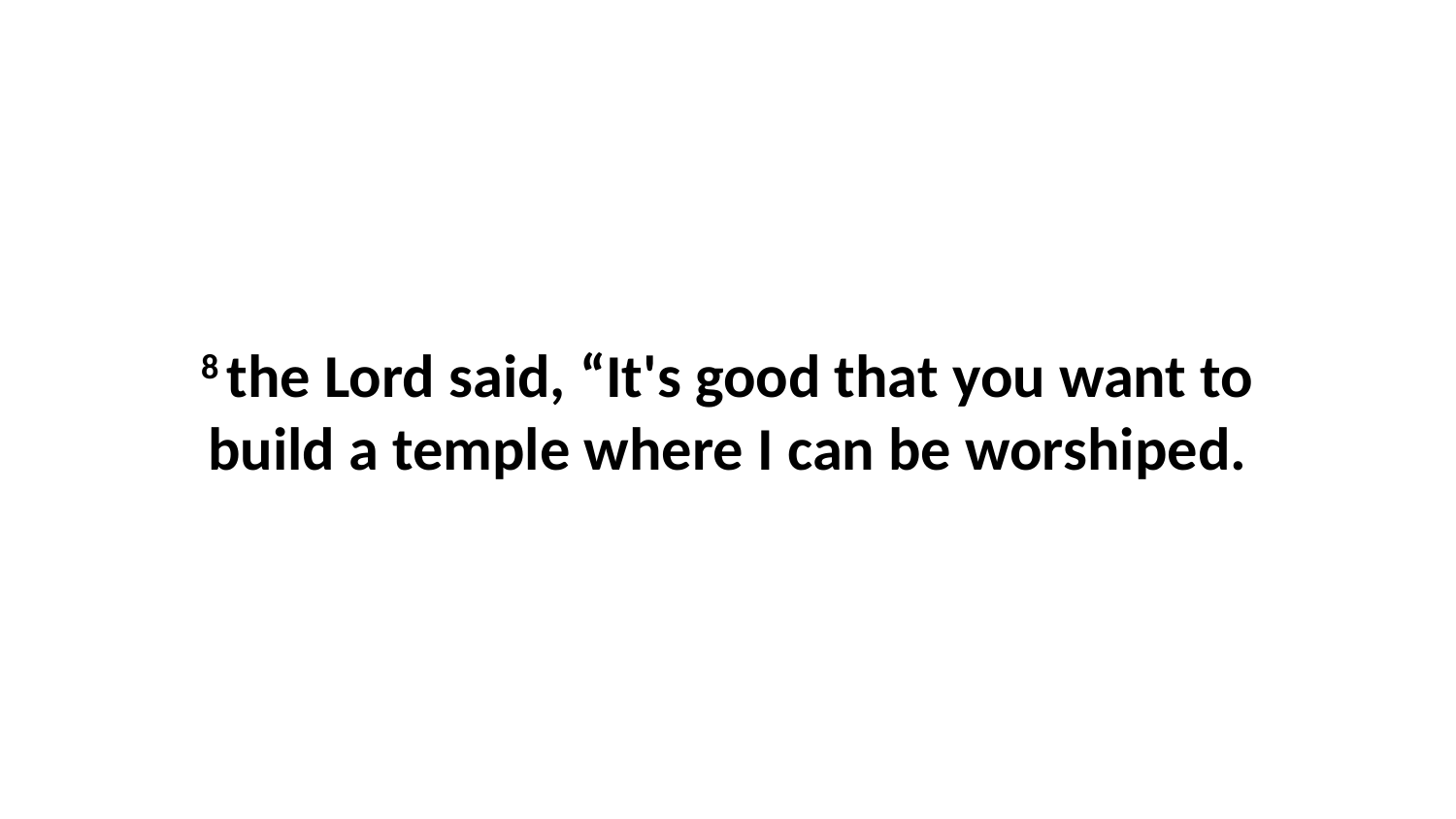

8 the Lord said, “It's good that you want to build a temple where I can be worshiped.